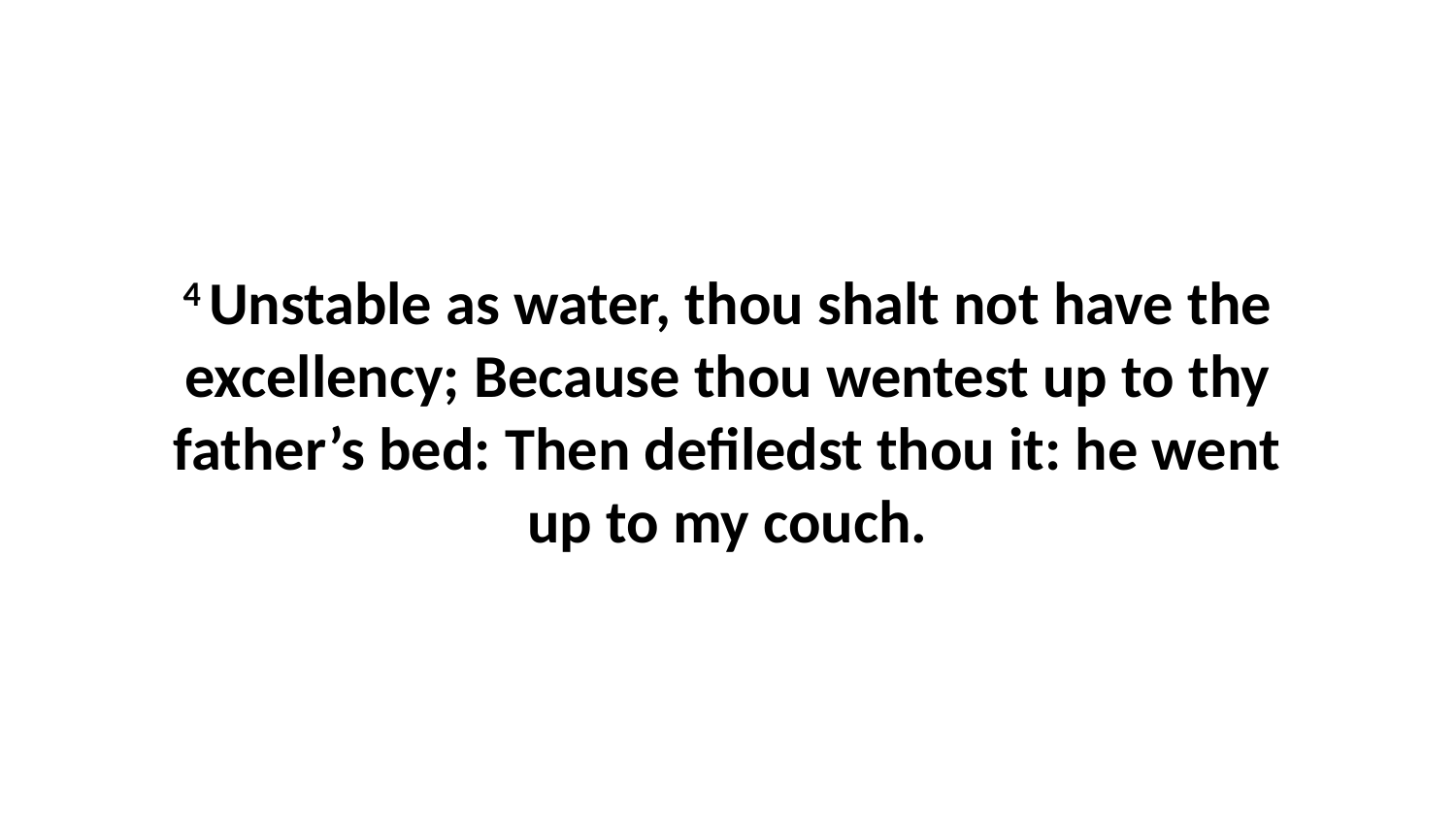

4 Unstable as water, thou shalt not have the excellency; Because thou wentest up to thy father’s bed: Then defiledst thou it: he went up to my couch.